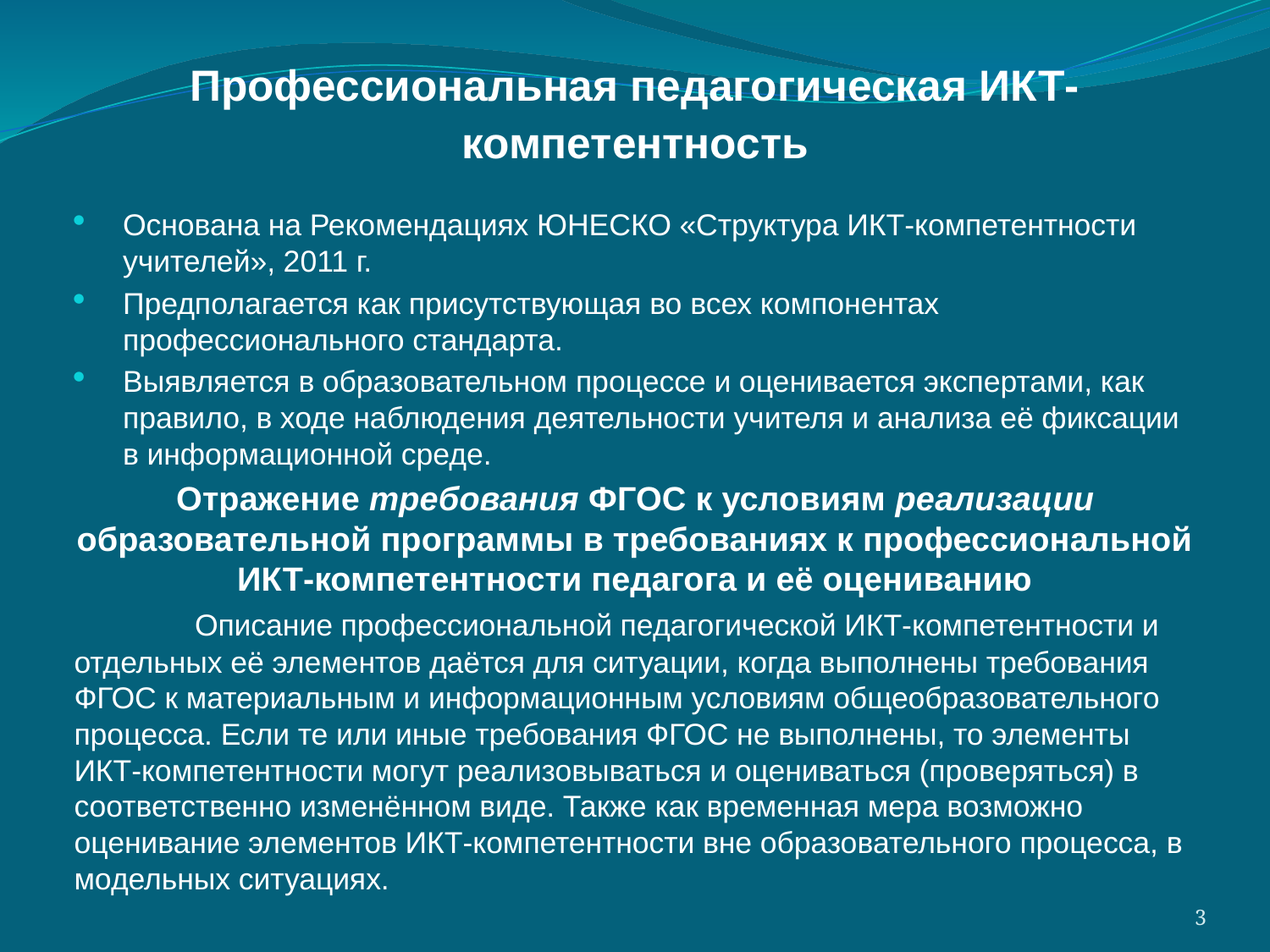

Профессиональная педагогическая ИКТ-компетентность

Основана на Рекомендациях ЮНЕСКО «Структура ИКТ-компетентности учителей», 2011 г.
Предполагается как присутствующая во всех компонентах профессионального стандарта.
Выявляется в образовательном процессе и оценивается экспертами, как правило, в ходе наблюдения деятельности учителя и анализа её фиксации в информационной среде.
Отражение требования ФГОС к условиям реализации образовательной программы в требованиях к профессиональной ИКТ-компетентности педагога и её оцениванию
	Описание профессиональной педагогической ИКТ-компетентности и отдельных её элементов даётся для ситуации, когда выполнены требования ФГОС к материальным и информационным условиям общеобразовательного процесса. Если те или иные требования ФГОС не выполнены, то элементы ИКТ-компетентности могут реализовываться и оцениваться (проверяться) в соответственно изменённом виде. Также как временная мера возможно оценивание элементов ИКТ-компетентности вне образовательного процесса, в модельных ситуациях.

3